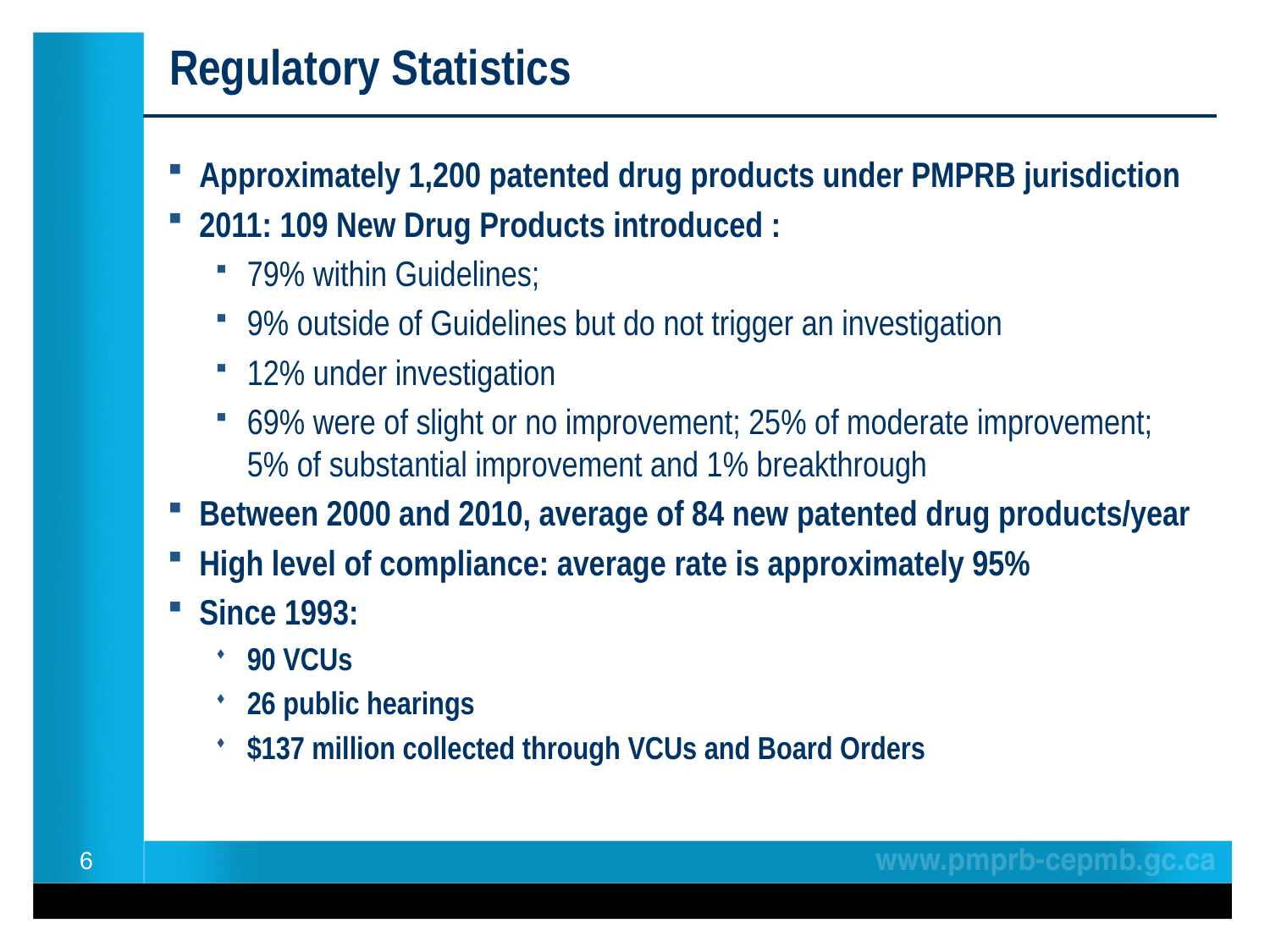

# Regulatory Statistics
Approximately 1,200 patented drug products under PMPRB jurisdiction
2011: 109 New Drug Products introduced :
79% within Guidelines;
9% outside of Guidelines but do not trigger an investigation
12% under investigation
69% were of slight or no improvement; 25% of moderate improvement;     5% of substantial improvement and 1% breakthrough
Between 2000 and 2010, average of 84 new patented drug products/year
High level of compliance: average rate is approximately 95%
Since 1993:
90 VCUs
26 public hearings
$137 million collected through VCUs and Board Orders

6